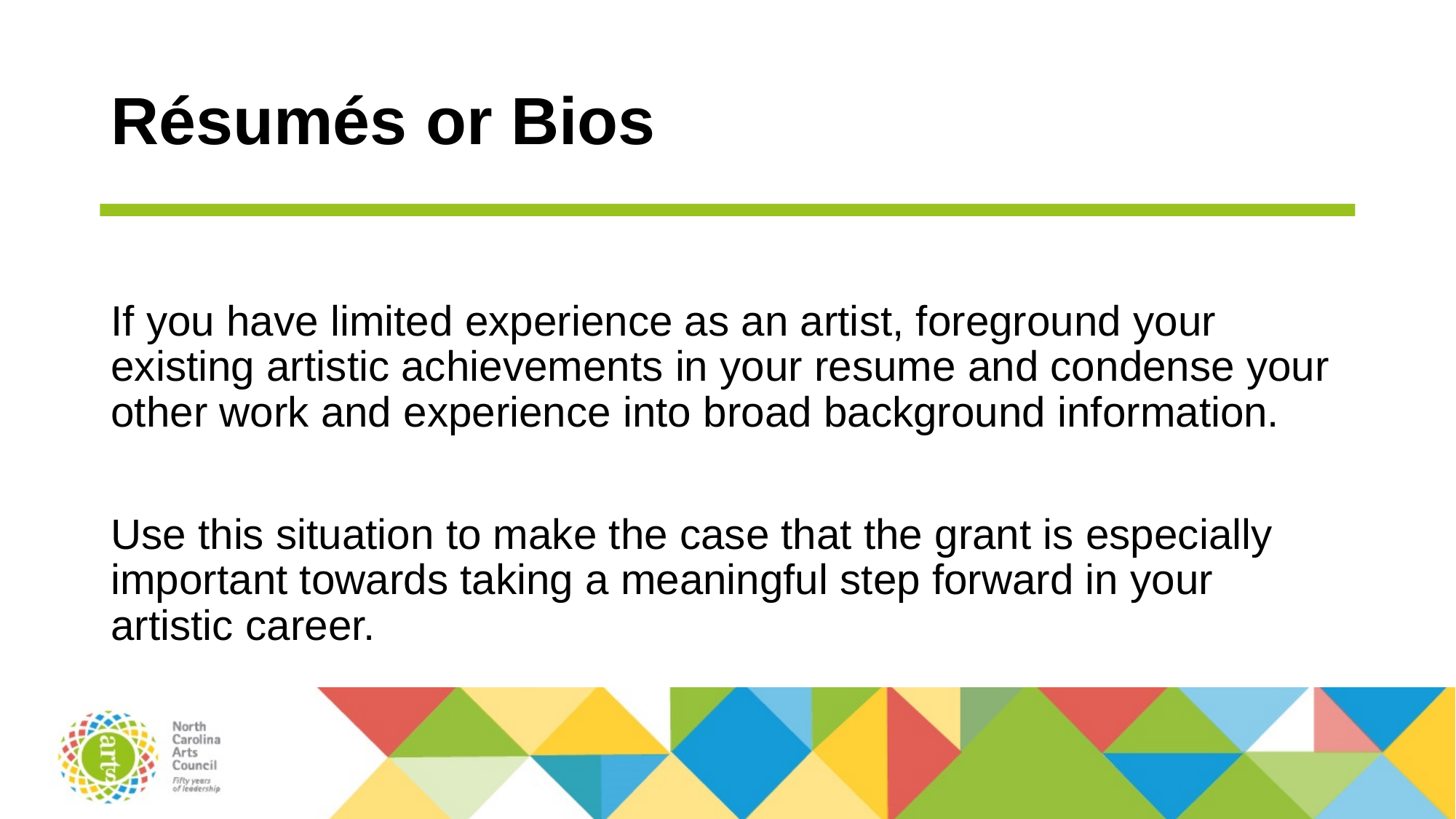

# Résumés or Bios

If you have limited experience as an artist, foreground your existing artistic achievements in your resume and condense your other work and experience into broad background information.

Use this situation to make the case that the grant is especially important towards taking a meaningful step forward in your artistic career.